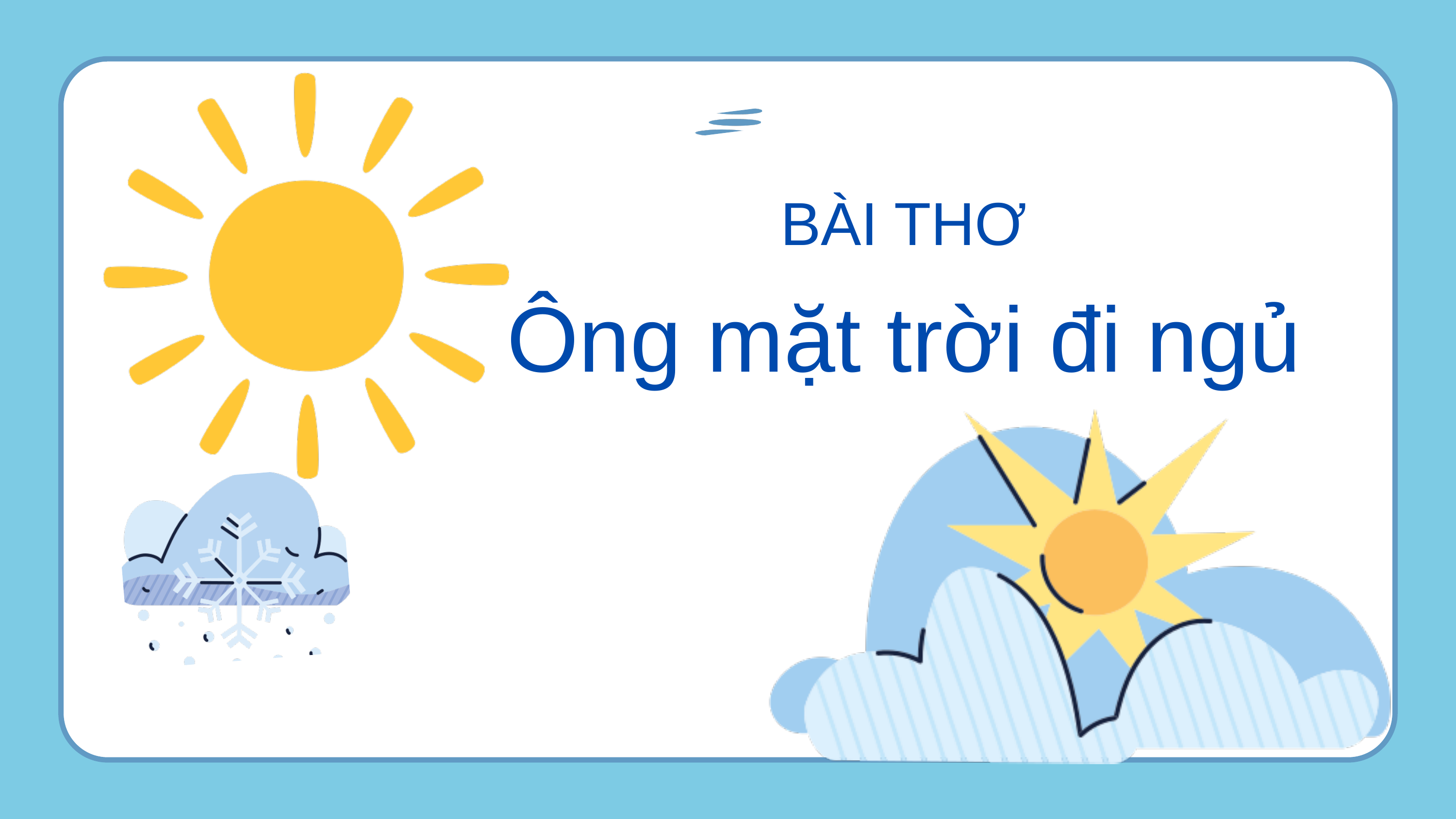

BÀI THƠ
Ông mặt trời đi ngủ